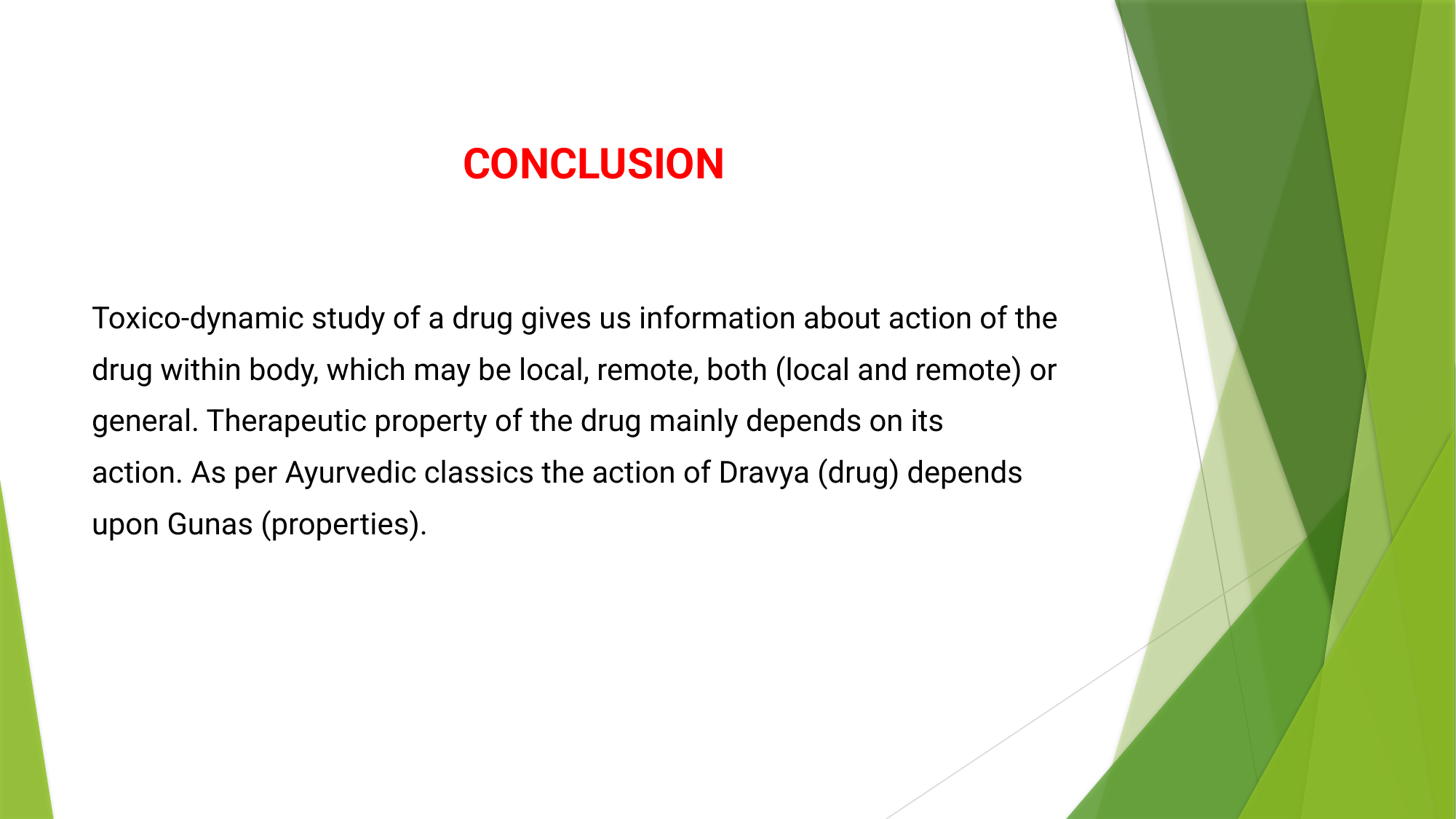

CONCLUSION

Toxico-dynamic study of a drug gives us information about action of the
drug within body, which may be local, remote, both (local and remote) or
general. Therapeutic property of the drug mainly depends on its
action. As per Ayurvedic classics the action of Dravya (drug) depends
upon Gunas (properties).